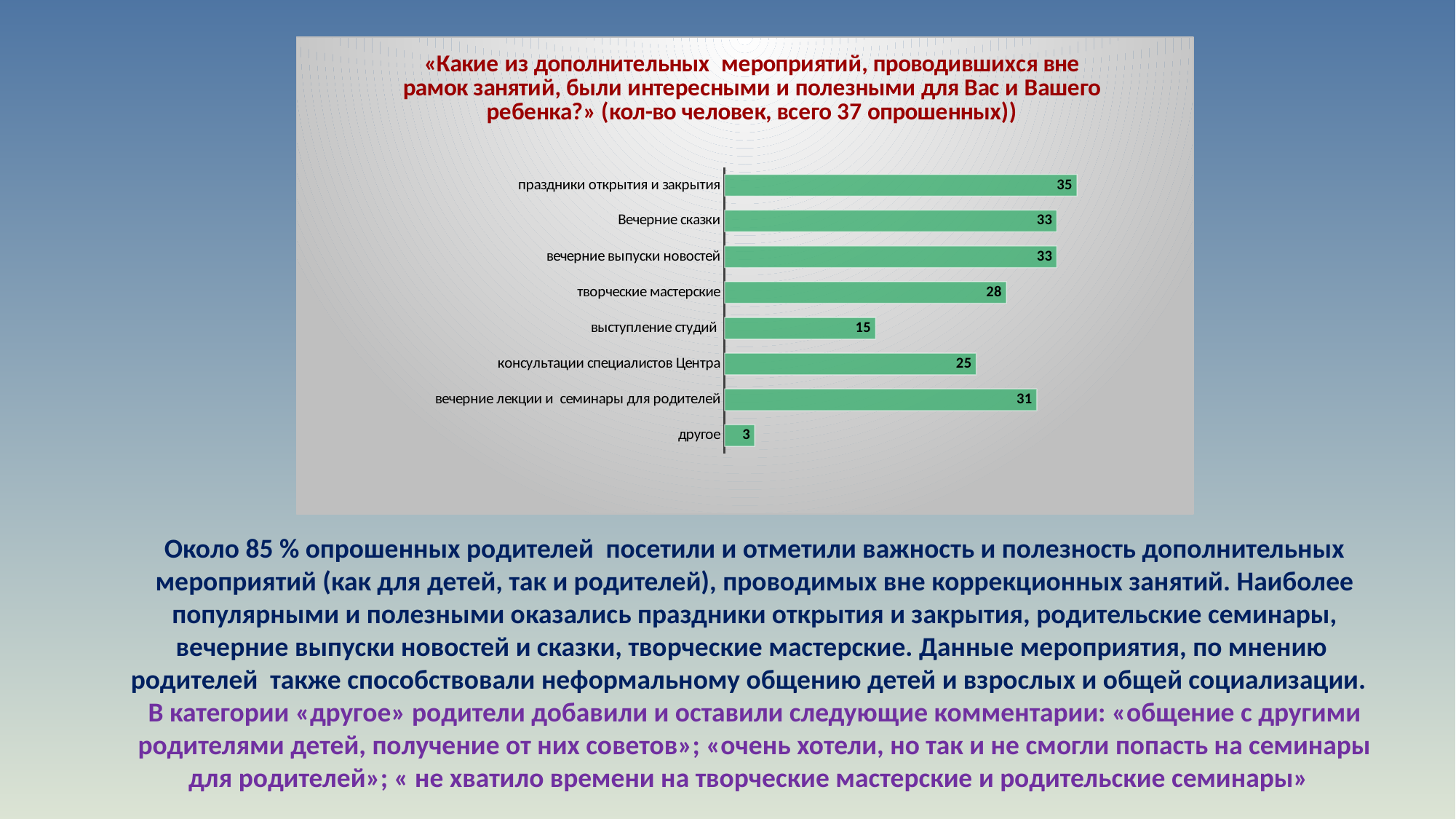

### Chart: «Какие из дополнительных  мероприятий, проводившихся вне рамок занятий, были интересными и полезными для Вас и Вашего ребенка?» (кол-во человек, всего 37 опрошенных))

| Category | кол-во человек |
|---|---|
| другое | 3.0 |
| вечерние лекции и  семинары для родителей | 31.0 |
| консультации специалистов Центра | 25.0 |
| выступление студий  | 15.0 |
| творческие мастерские | 28.0 |
| вечерние выпуски новостей | 33.0 |
| Вечерние сказки | 33.0 |
| праздники открытия и закрытия | 35.0 |
Около 85 % опрошенных родителей  посетили и отметили важность и полезность дополнительных мероприятий (как для детей, так и родителей), проводимых вне коррекционных занятий. Наиболее популярными и полезными оказались праздники открытия и закрытия, родительские семинары, вечерние выпуски новостей и сказки, творческие мастерские. Данные мероприятия, по мнению  родителей  также способствовали неформальному общению детей и взрослых и общей социализации.
В категории «другое» родители добавили и оставили следующие комментарии: «общение с другими родителями детей, получение от них советов»; «очень хотели, но так и не смогли попасть на семинары для родителей»; « не хватило времени на творческие мастерские и родительские семинары»